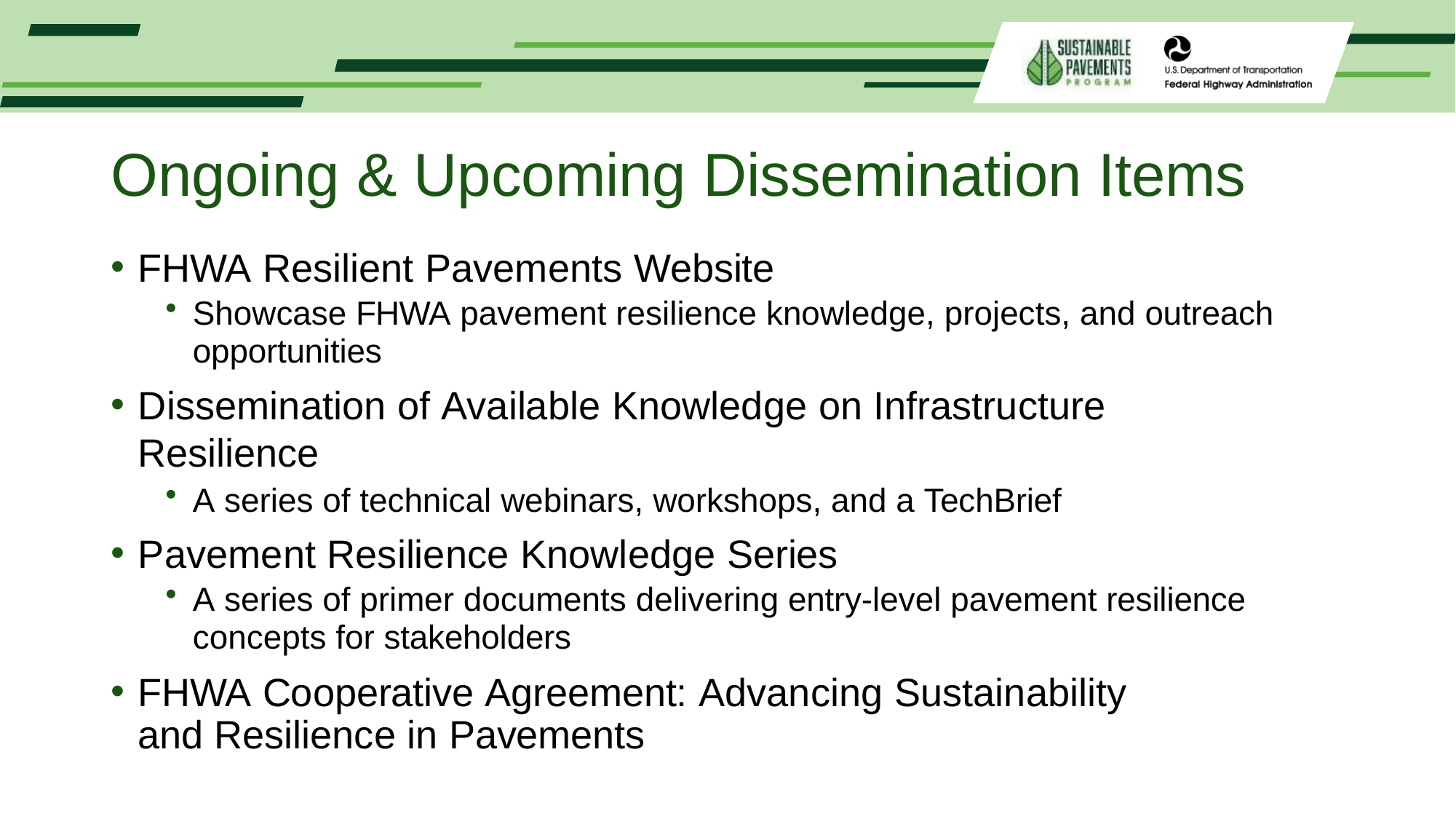

# Ongoing & Upcoming Dissemination Items
FHWA Resilient Pavements Website
Showcase FHWA pavement resilience knowledge, projects, and outreach
opportunities
Dissemination of Available Knowledge on Infrastructure Resilience
A series of technical webinars, workshops, and a TechBrief
Pavement Resilience Knowledge Series
A series of primer documents delivering entry-level pavement resilience
concepts for stakeholders
FHWA Cooperative Agreement: Advancing Sustainability and Resilience in Pavements